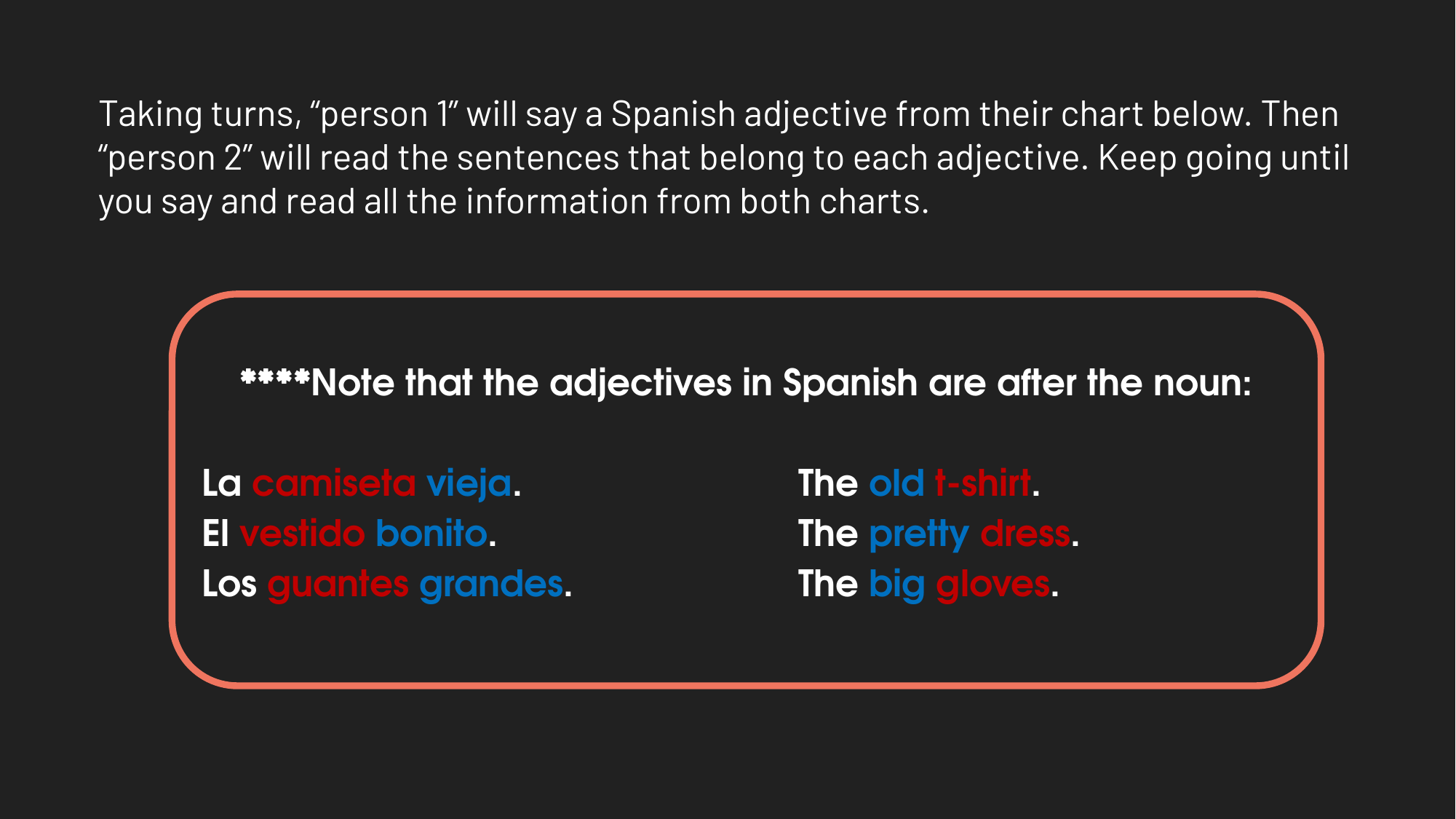

Taking turns, “person 1” will say a Spanish adjective from their chart below. Then “person 2” will read the sentences that belong to each adjective. Keep going until you say and read all the information from both charts.
****Note that the adjectives in Spanish are after the noun:

La camiseta vieja.			     The old t-shirt.
El vestido bonito.			     The pretty dress.
Los guantes grandes.		     The big gloves.